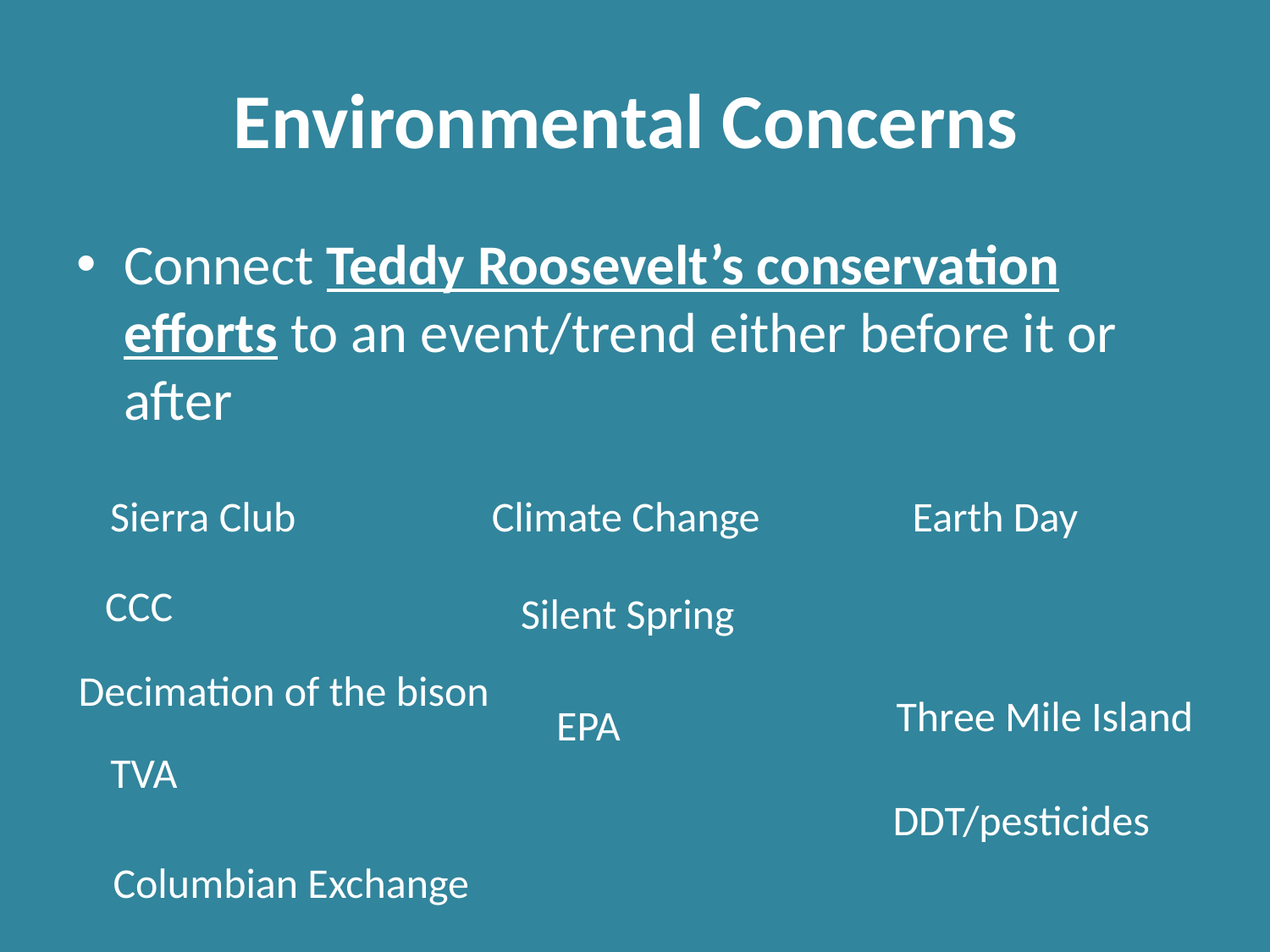

# Environmental Concerns
Connect Teddy Roosevelt’s conservation efforts to an event/trend either before it or after

Sierra Club
Climate Change
Earth Day
CCC
Silent Spring
Decimation of the bison
Three Mile Island
EPA
TVA
DDT/pesticides
Columbian Exchange